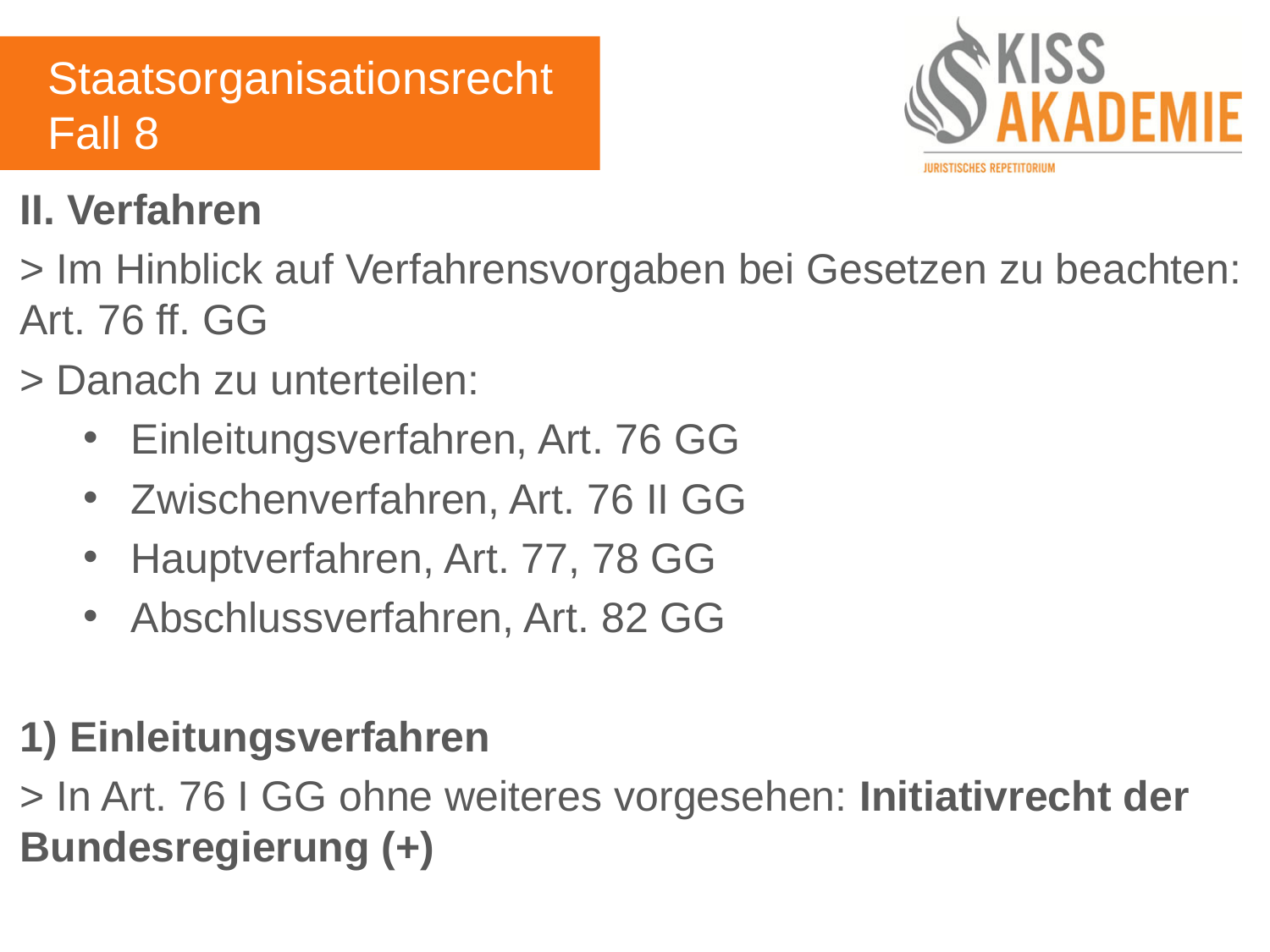

Staatsorganisationsrecht
Fall 8
II. Verfahren
> Im Hinblick auf Verfahrensvorgaben bei Gesetzen zu beachten: Art. 76 ff. GG
> Danach zu unterteilen:
Einleitungsverfahren, Art. 76 GG
Zwischenverfahren, Art. 76 II GG
Hauptverfahren, Art. 77, 78 GG
Abschlussverfahren, Art. 82 GG

1) Einleitungsverfahren
> In Art. 76 I GG ohne weiteres vorgesehen: Initiativrecht der Bundesregierung (+)